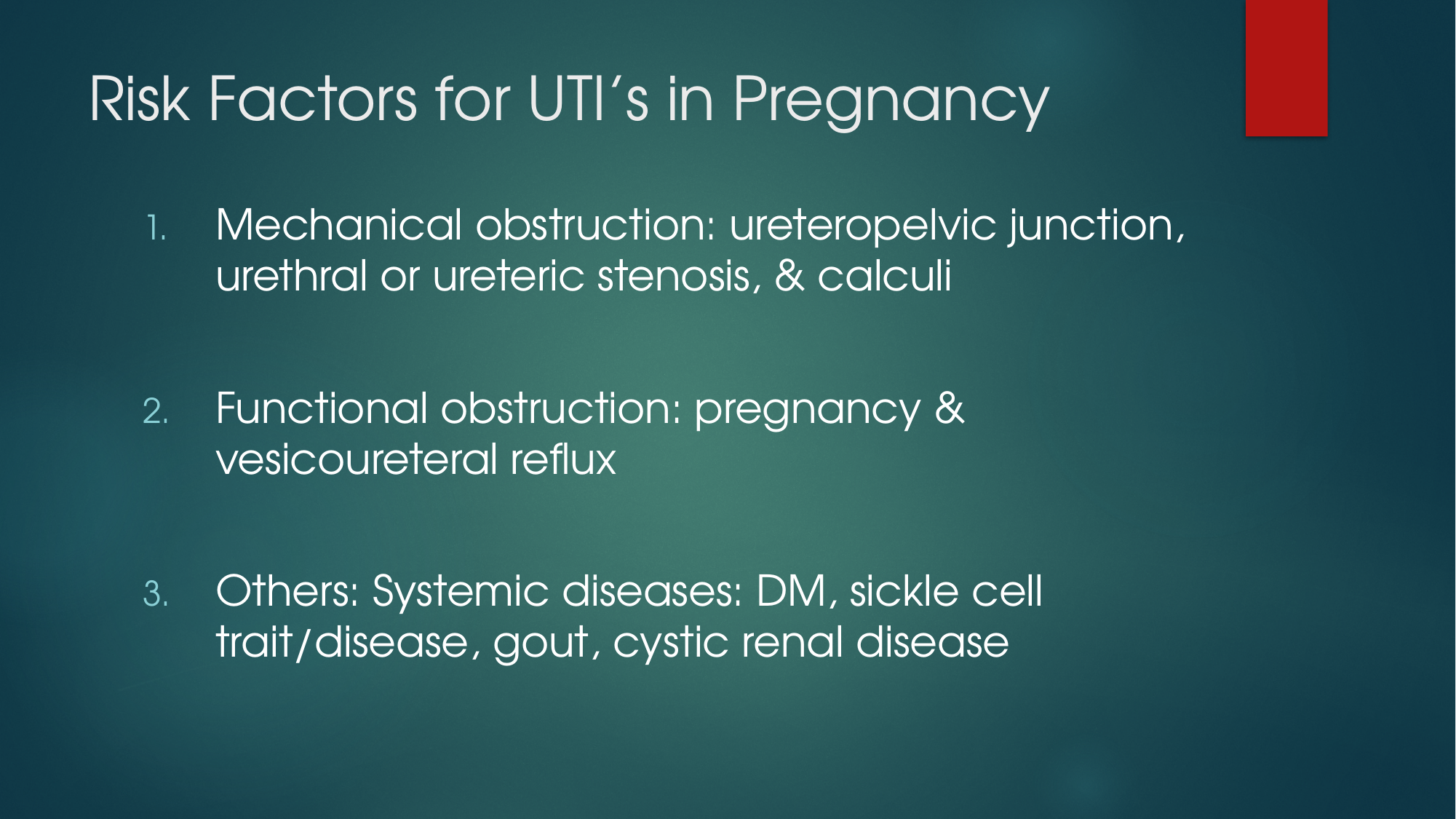

# Risk Factors for UTI’s in Pregnancy
Mechanical obstruction: ureteropelvic junction, urethral or ureteric stenosis, & calculi

Functional obstruction: pregnancy & vesicoureteral reflux

Others: Systemic diseases: DM, sickle cell trait/disease, gout, cystic renal disease